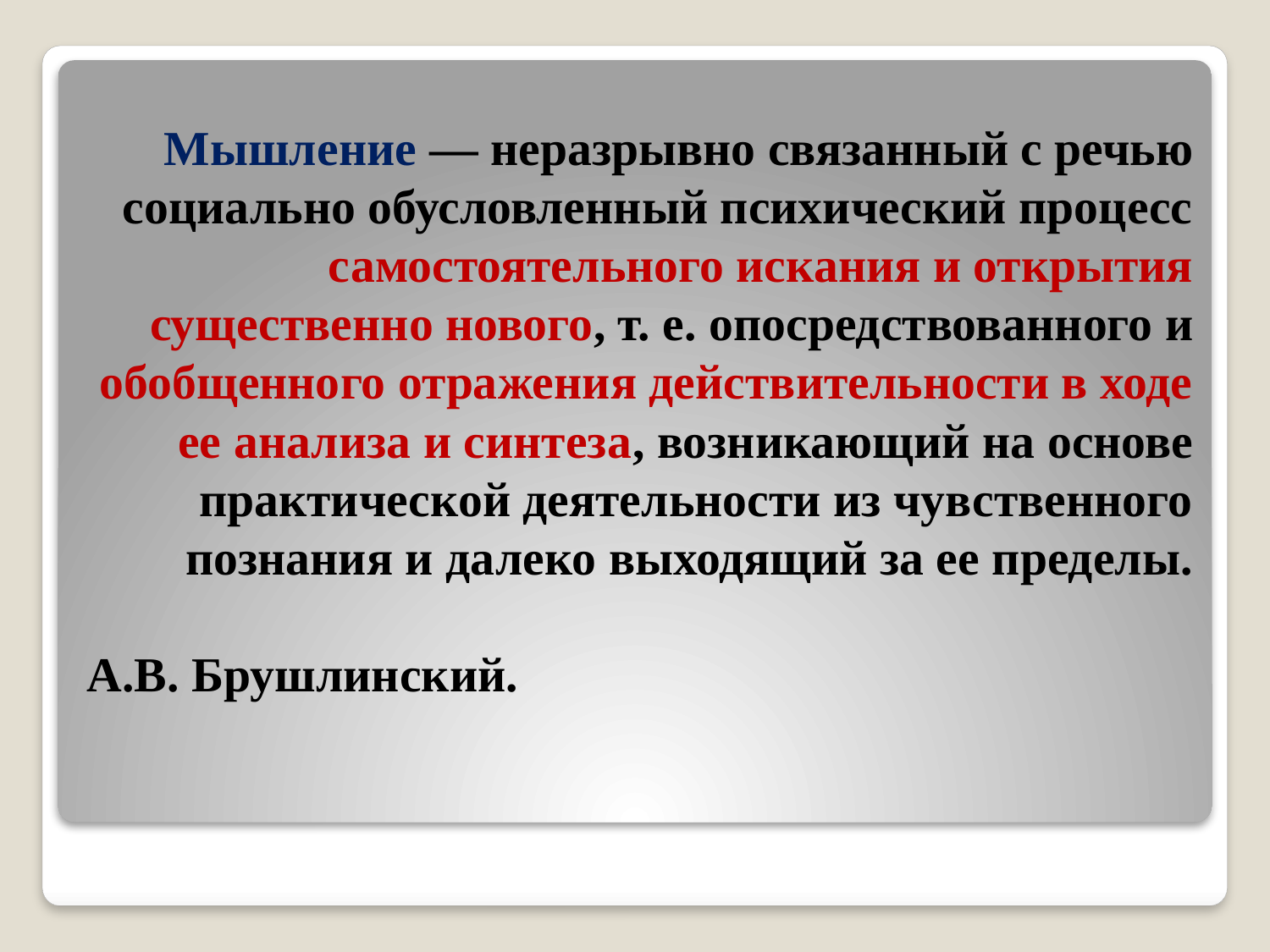

# Мышление — неразрывно связанный с речью социально обусловленный психический процесс самостоятельного искания и открытия существенно нового, т. е. опосредствованного и обобщенного отражения действительности в ходе ее анализа и синтеза, возникающий на основе практической деятельности из чувственного познания и далеко выходящий за ее пределы. А.В. Брушлинский.